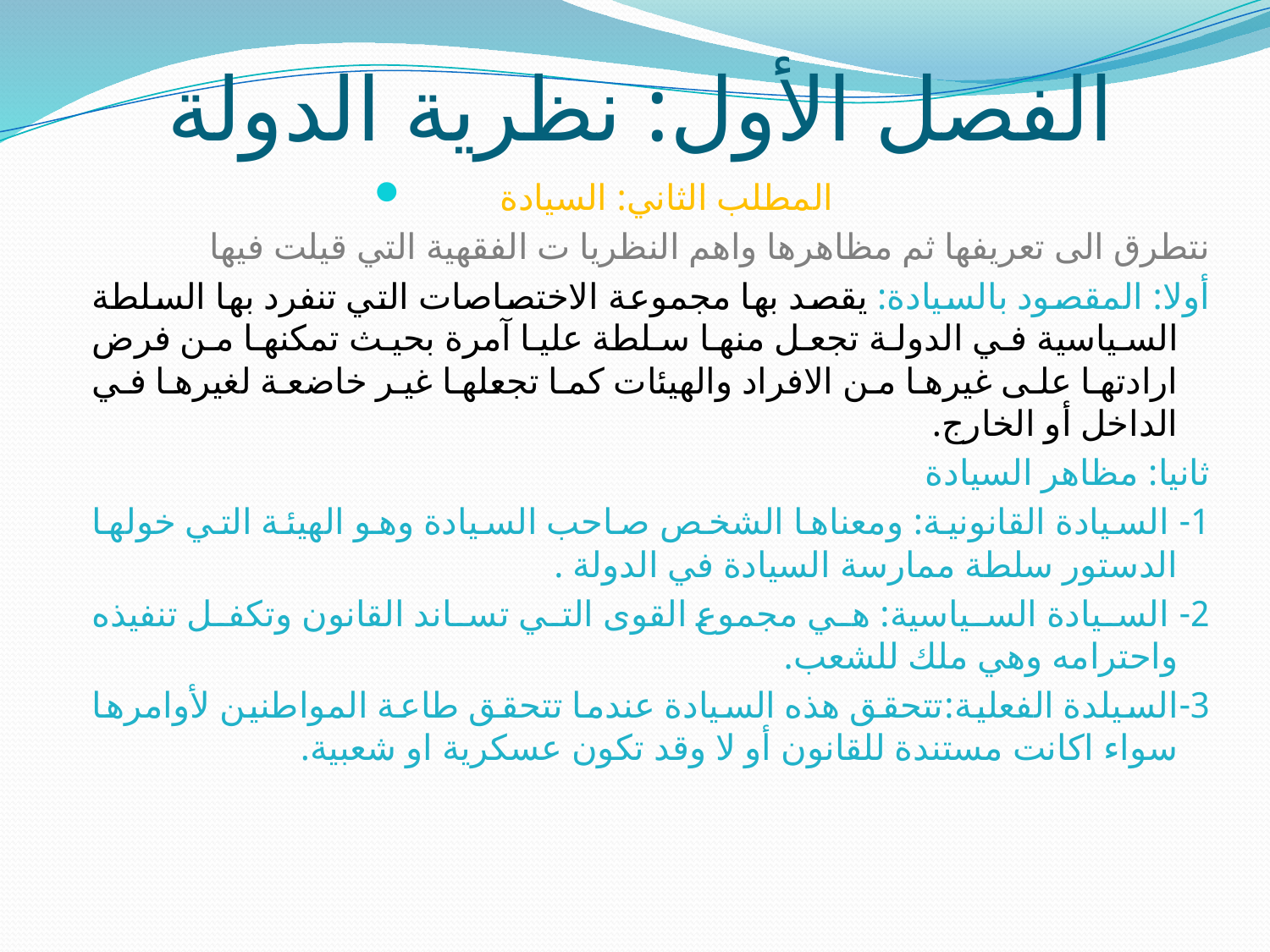

# الفصل الأول: نظرية الدولة
المطلب الثاني: السيادة
نتطرق الى تعريفها ثم مظاهرها واهم النظريا ت الفقهية التي قيلت فيها
أولا: المقصود بالسيادة: يقصد بها مجموعة الاختصاصات التي تنفرد بها السلطة السياسية في الدولة تجعل منها سلطة عليا آمرة بحيث تمكنها من فرض ارادتها على غيرها من الافراد والهيئات كما تجعلها غير خاضعة لغيرها في الداخل أو الخارج.
ثانيا: مظاهر السيادة
1- السيادة القانونية: ومعناها الشخص صاحب السيادة وهو الهيئة التي خولها الدستور سلطة ممارسة السيادة في الدولة .
2- السيادة السياسية: هي مجموع القوى التي تساند القانون وتكفل تنفيذه واحترامه وهي ملك للشعب.
3-السيلدة الفعلية:تتحقق هذه السيادة عندما تتحقق طاعة المواطنين لأوامرها سواء اكانت مستندة للقانون أو لا وقد تكون عسكرية او شعبية.